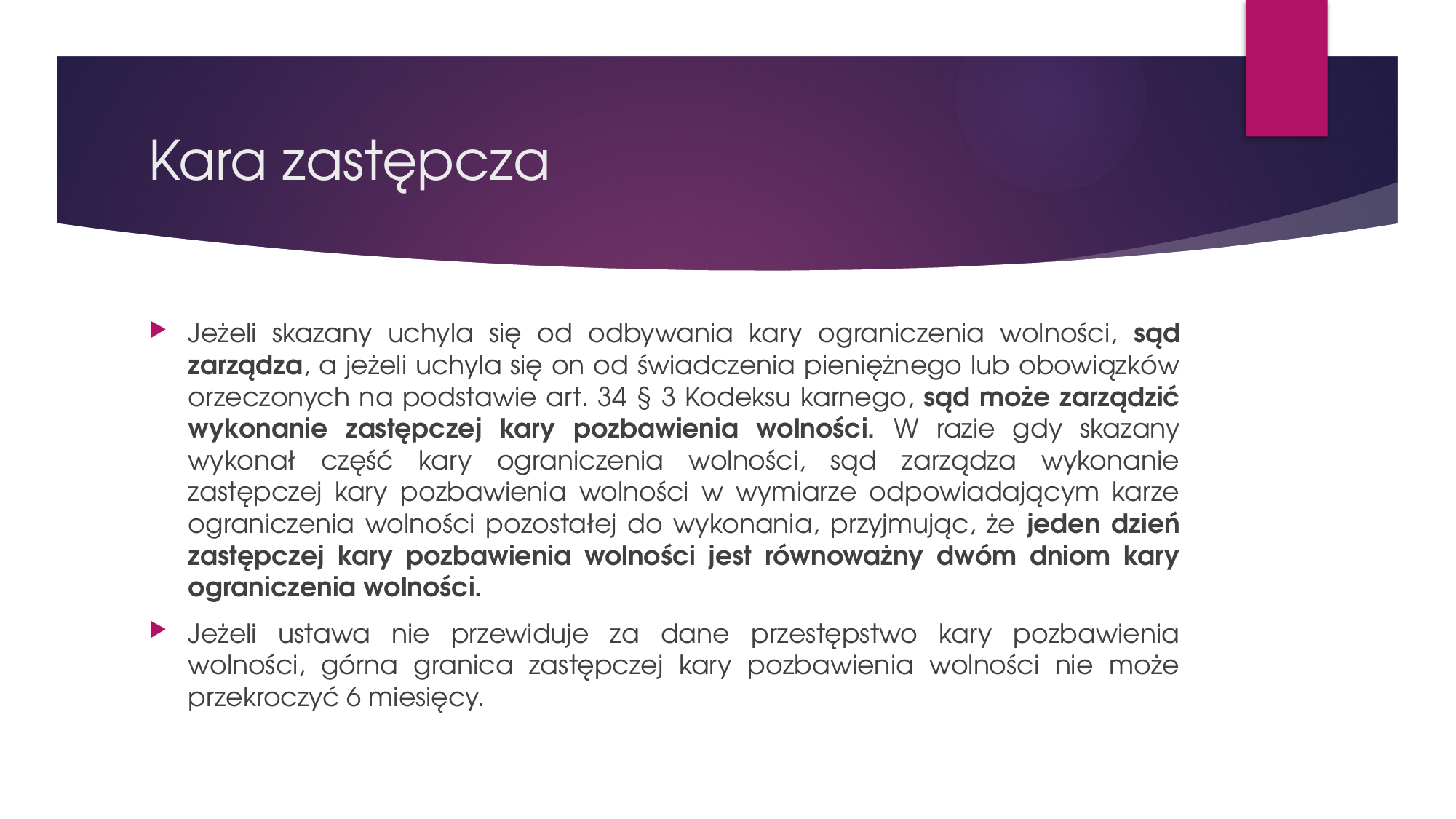

# Kara zastępcza
Jeżeli skazany uchyla się od odbywania kary ograniczenia wolności, sąd zarządza, a jeżeli uchyla się on od świadczenia pieniężnego lub obowiązków orzeczonych na podstawie art. 34 § 3 Kodeksu karnego, sąd może zarządzić wykonanie zastępczej kary pozbawienia wolności. W razie gdy skazany wykonał część kary ograniczenia wolności, sąd zarządza wykonanie zastępczej kary pozbawienia wolności w wymiarze odpowiadającym karze ograniczenia wolności pozostałej do wykonania, przyjmując, że jeden dzień zastępczej kary pozbawienia wolności jest równoważny dwóm dniom kary ograniczenia wolności.
Jeżeli ustawa nie przewiduje za dane przestępstwo kary pozbawienia wolności, górna granica zastępczej kary pozbawienia wolności nie może przekroczyć 6 miesięcy.